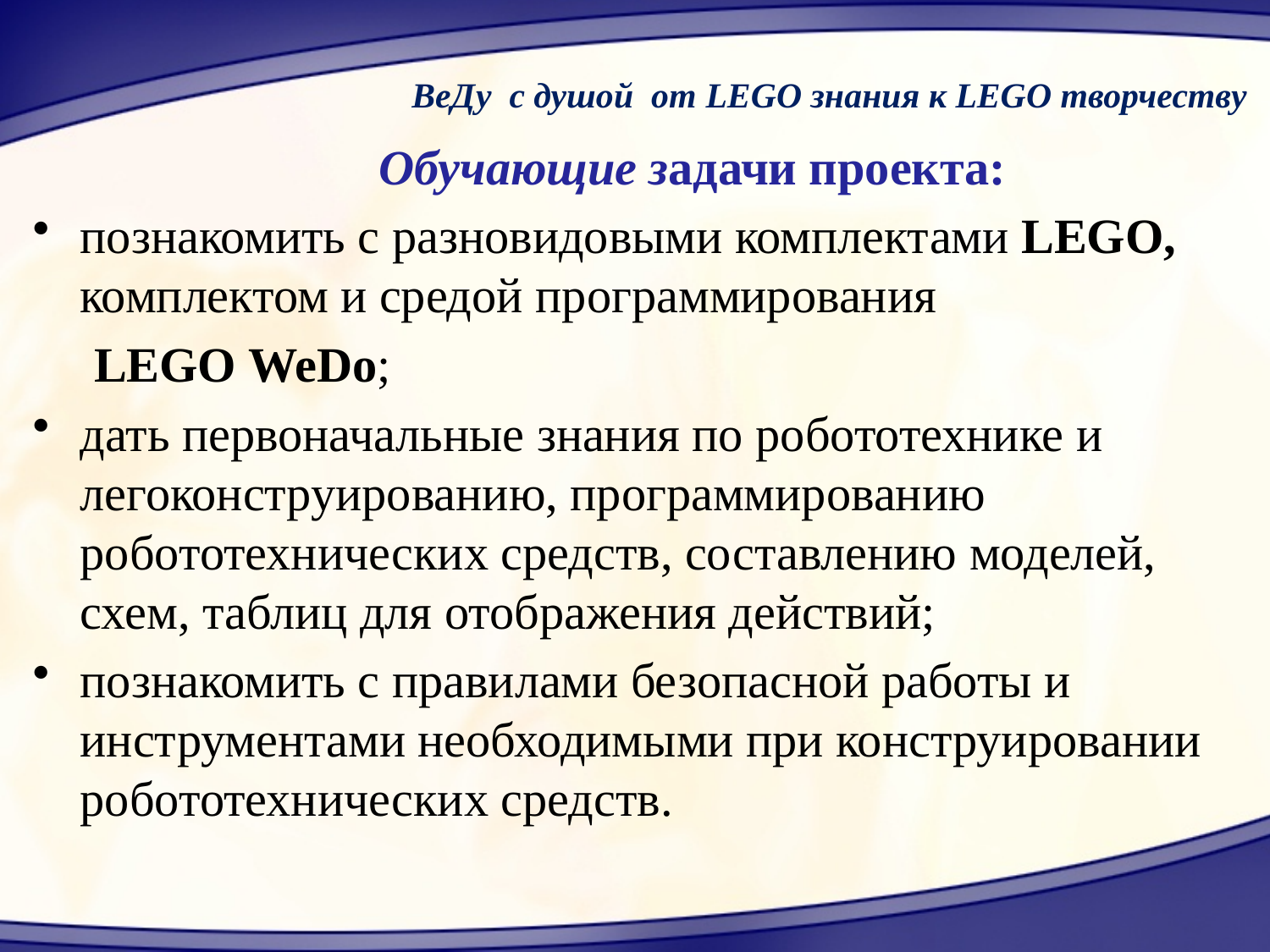

ВеДу  с душой  от LEGO знания к LEGO творчеству
Обучающие задачи проекта:
познакомить с разновидовыми комплектами LEGO, комплектом и средой программирования
     LEGO WeDo;
дать первоначальные знания по робототехнике и легоконструированию, программированию робототехнических средств, составлению моделей, схем, таблиц для отображения действий;
познакомить с правилами безопасной работы и инструментами необходимыми при конструировании робототехнических средств.